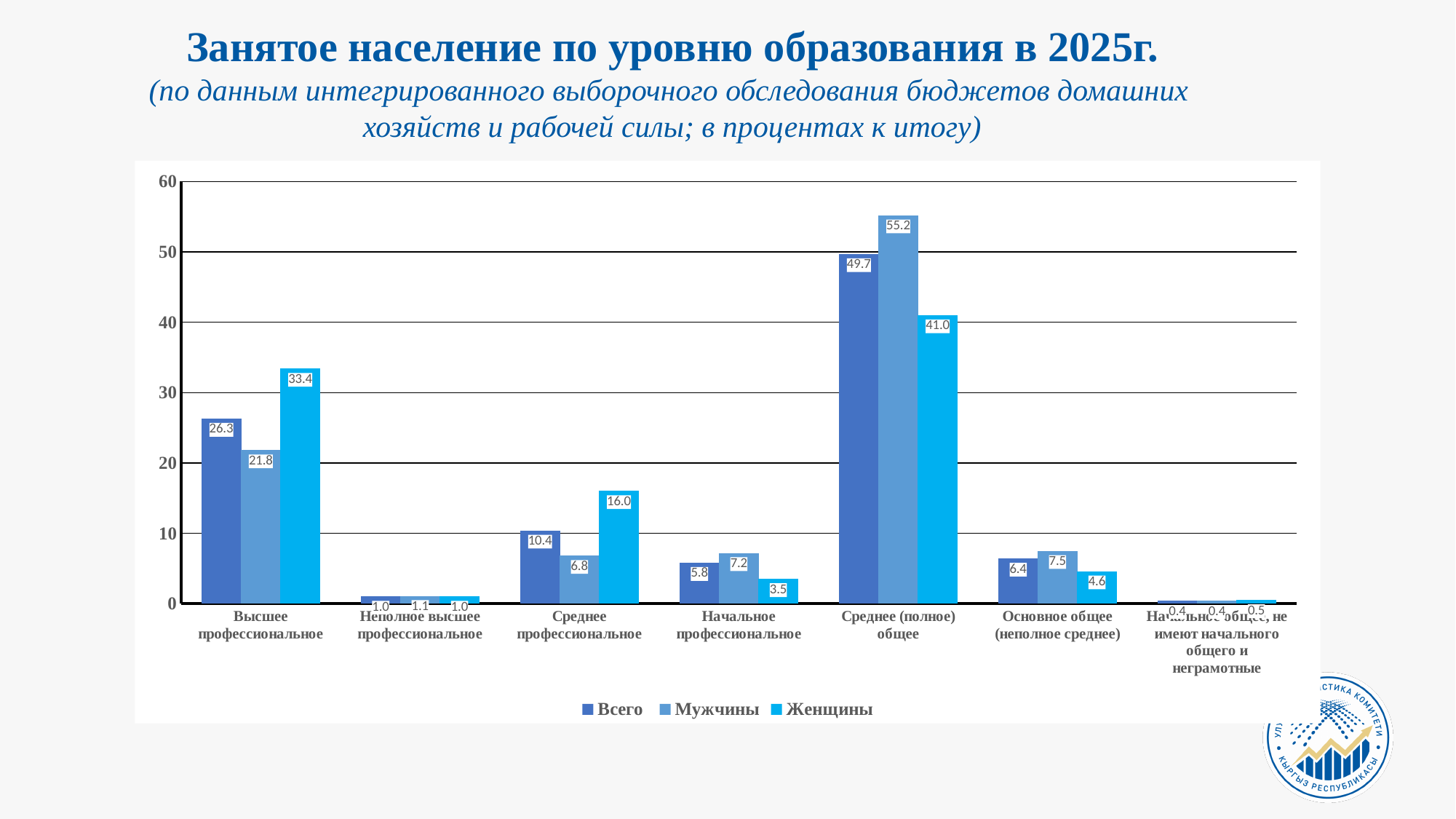

Занятое население по уровню образования в 2025г.
(по данным интегрированного выборочного обследования бюджетов домашних
хозяйств и рабочей силы; в процентах к итогу)

### Chart

| Category | Всего  | Мужчины | Женщины |
|---|---|---|---|
| Высшее профессиональное | 26.3 | 21.8 | 33.4 |
| Неполное высшее профессиональное | 1.0 | 1.1 | 1.0 |
| Среднее профессиональное | 10.4 | 6.8 | 16.0 |
| Начальное профессиональное | 5.8 | 7.2 | 3.5 |
| Среднее (полное) общее | 49.7 | 55.2 | 41.0 |
| Основное общее (неполное среднее) | 6.4 | 7.5 | 4.6 |
| Начальное общее, не имеют начального общего и неграмотные | 0.4 | 0.4 | 0.5 |